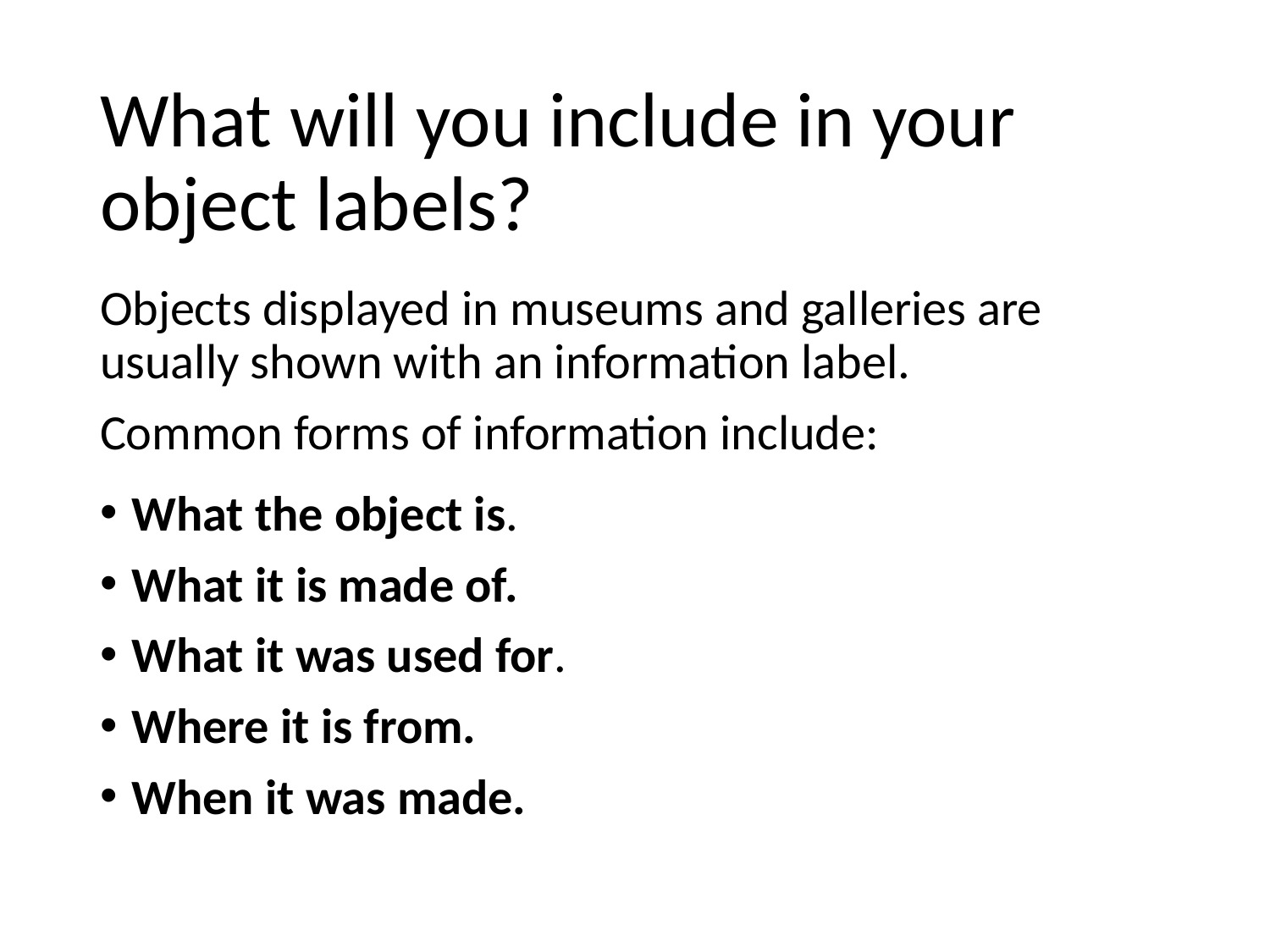

# What will you include in your object labels?
Objects displayed in museums and galleries are usually shown with an information label.
Common forms of information include:
What the object is.
What it is made of.
What it was used for.
Where it is from.
When it was made.